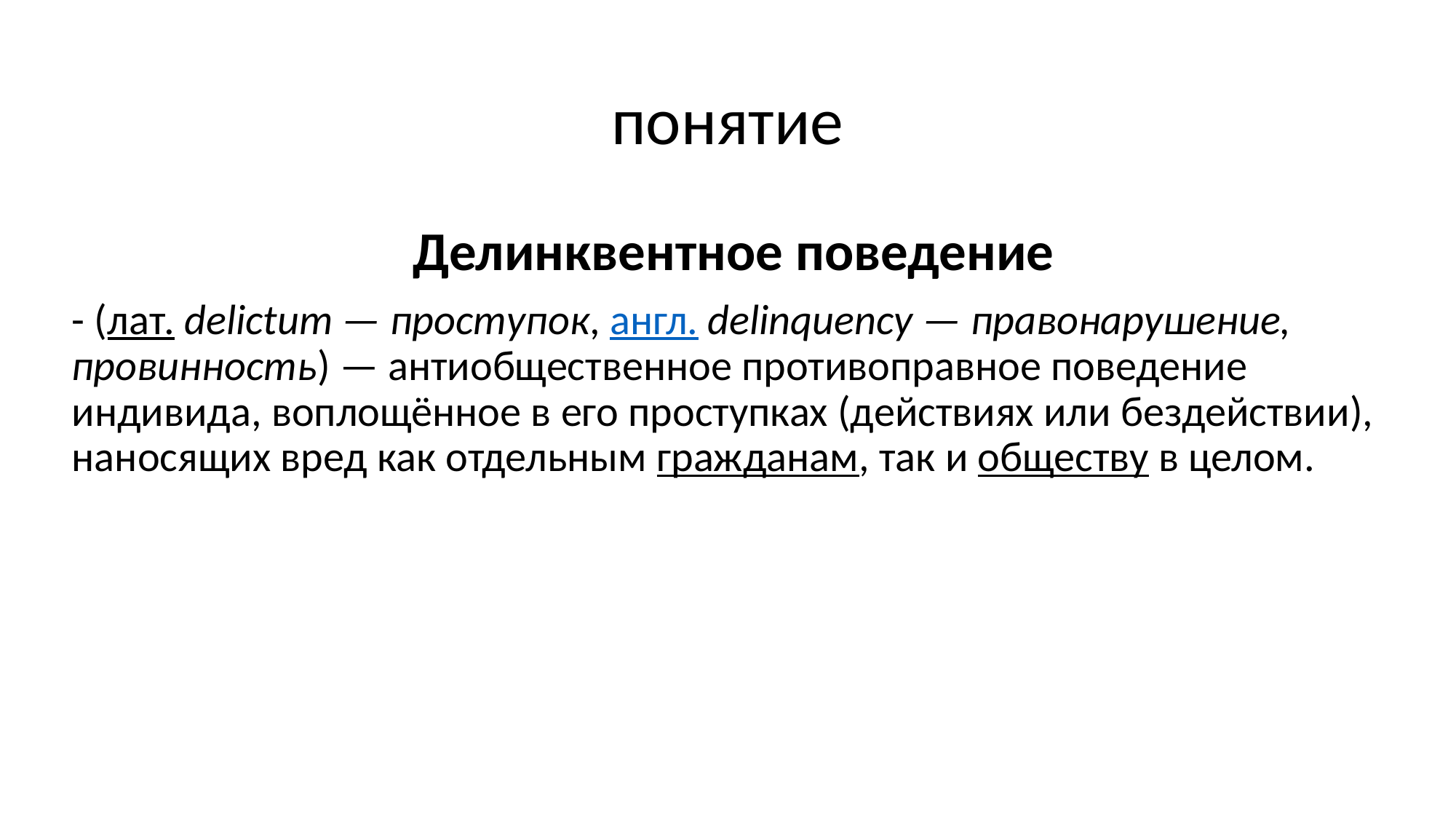

# понятие
Делинквентное поведение
- (лат. delictum — проступок, англ. delinquency — правонарушение, провинность) — антиобщественное противоправное поведение индивида, воплощённое в его проступках (действиях или бездействии), наносящих вред как отдельным гражданам, так и обществу в целом.